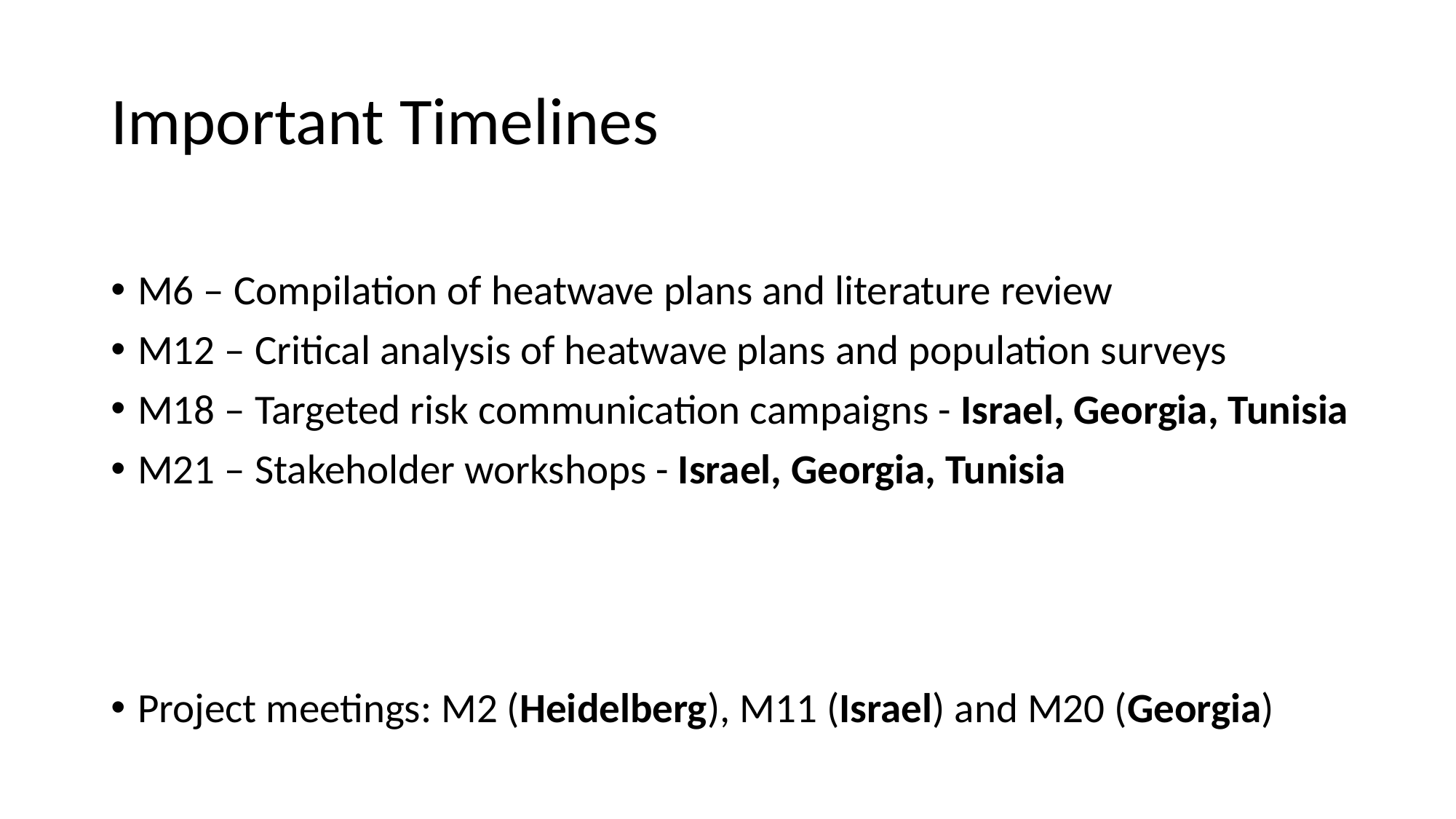

# Important Timelines

M6 – Compilation of heatwave plans and literature review
M12 – Critical analysis of heatwave plans and population surveys
M18 – Targeted risk communication campaigns - Israel, Georgia, Tunisia
M21 – Stakeholder workshops - Israel, Georgia, Tunisia

Project meetings: M2 (Heidelberg), M11 (Israel) and M20 (Georgia)